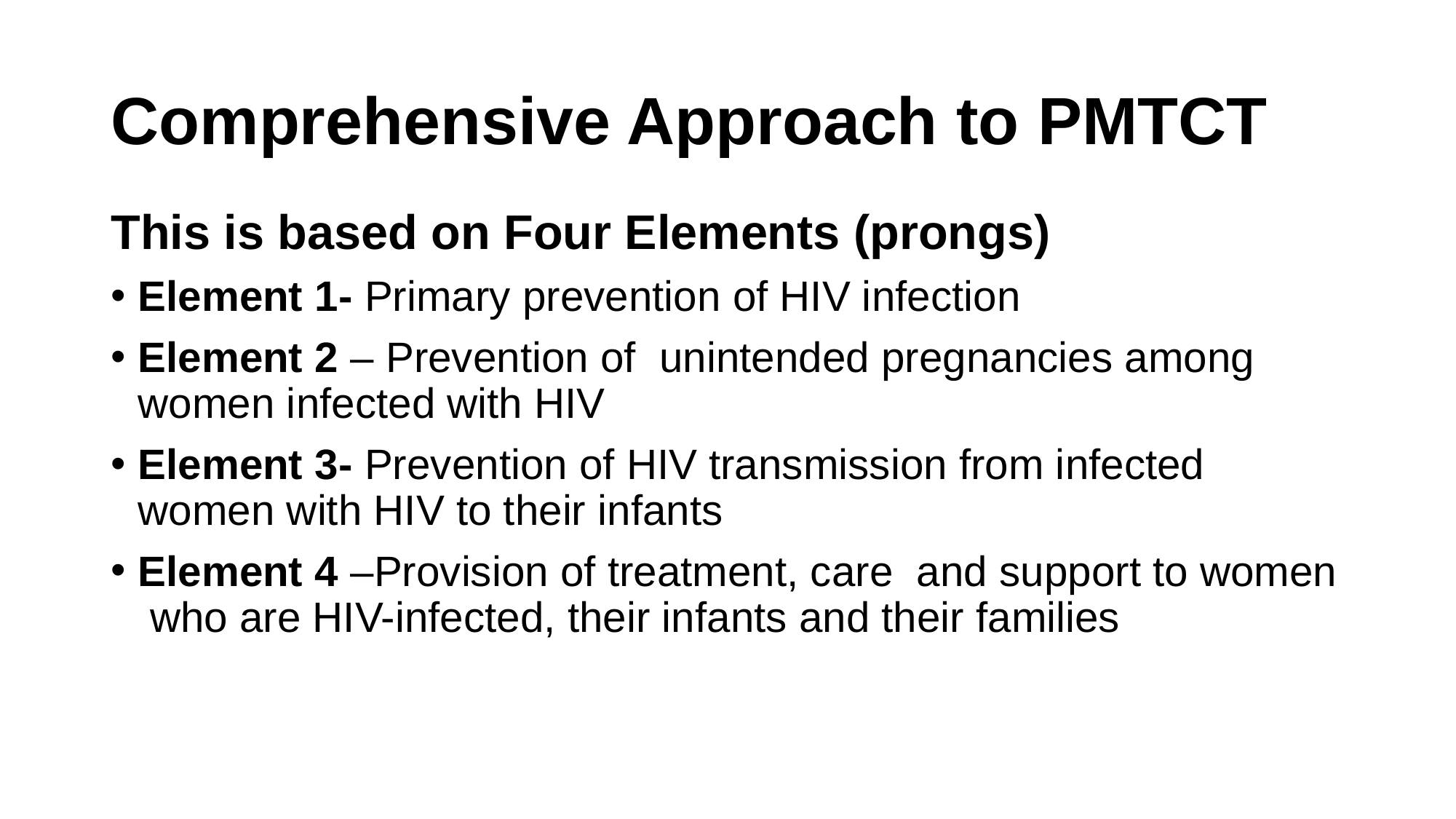

# Comprehensive Approach to PMTCT
This is based on Four Elements (prongs)
Element 1- Primary prevention of HIV infection
Element 2 – Prevention of  unintended pregnancies among women infected with HIV
Element 3- Prevention of HIV transmission from infected women with HIV to their infants
Element 4 –Provision of treatment, care  and support to women  who are HIV-infected, their infants and their families